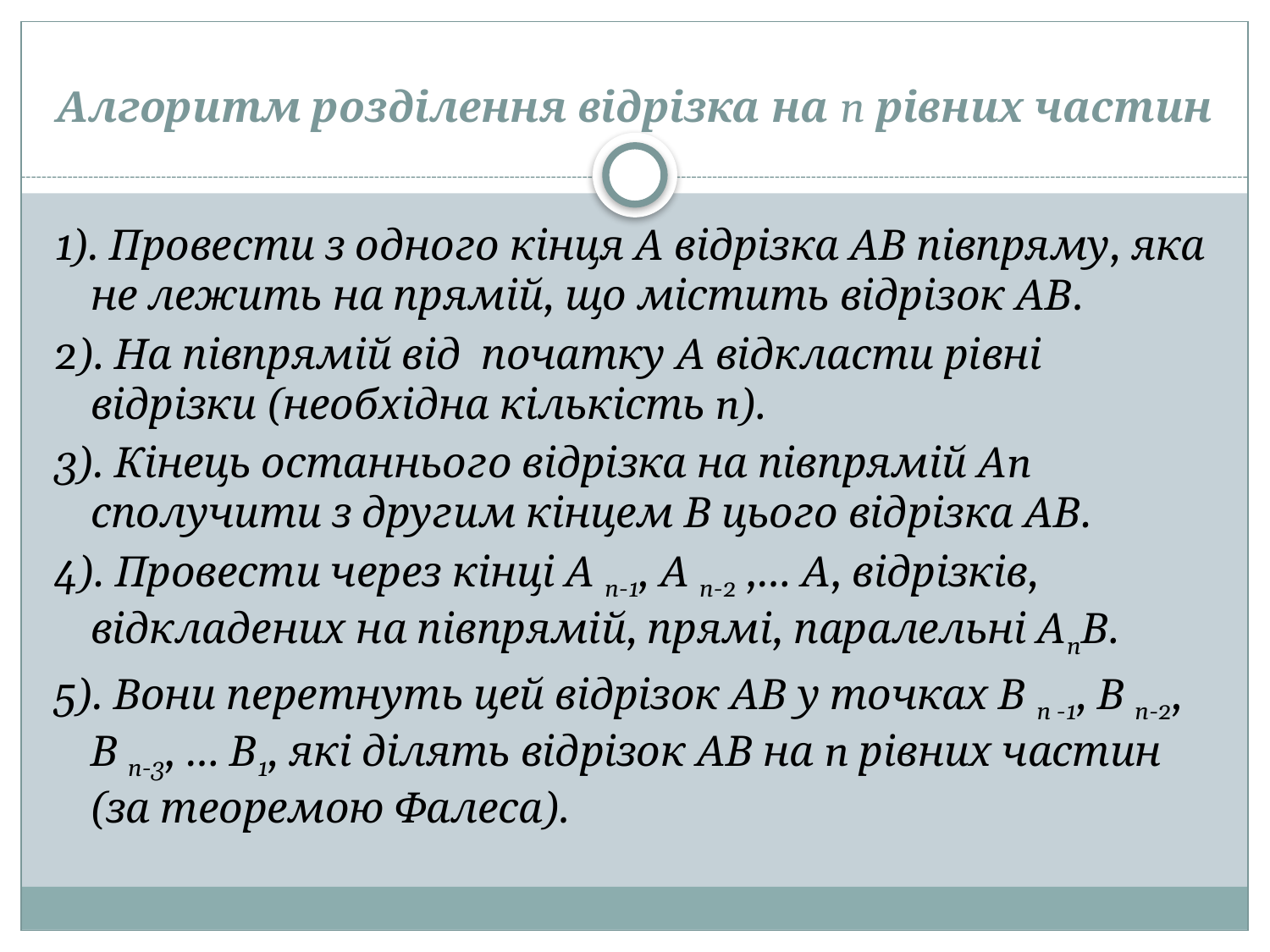

# Алгоритм розділення відрізка на n рівних частин
1). Провести з одного кінця А відрізка АВ півпряму, яка не лежить на прямій, що містить відрізок АВ.
2). На півпрямій від  початку А відкласти рівні відрізки (необхідна кількість n).
3). Кінець останнього відрізка на півпрямій Аn сполучити з другим кінцем В цього відрізка АВ.
4). Провести через кінці А n-1, А n-2 ,... А, відрізків, відкладених на півпрямій, прямі, паралельні АnВ.
5). Вони перетнуть цей відрізок АВ у точках В n -1, В n-2, В n-3, ... В1, які ділять відрізок АВ на n рівних частин (за теоремою Фалеса).